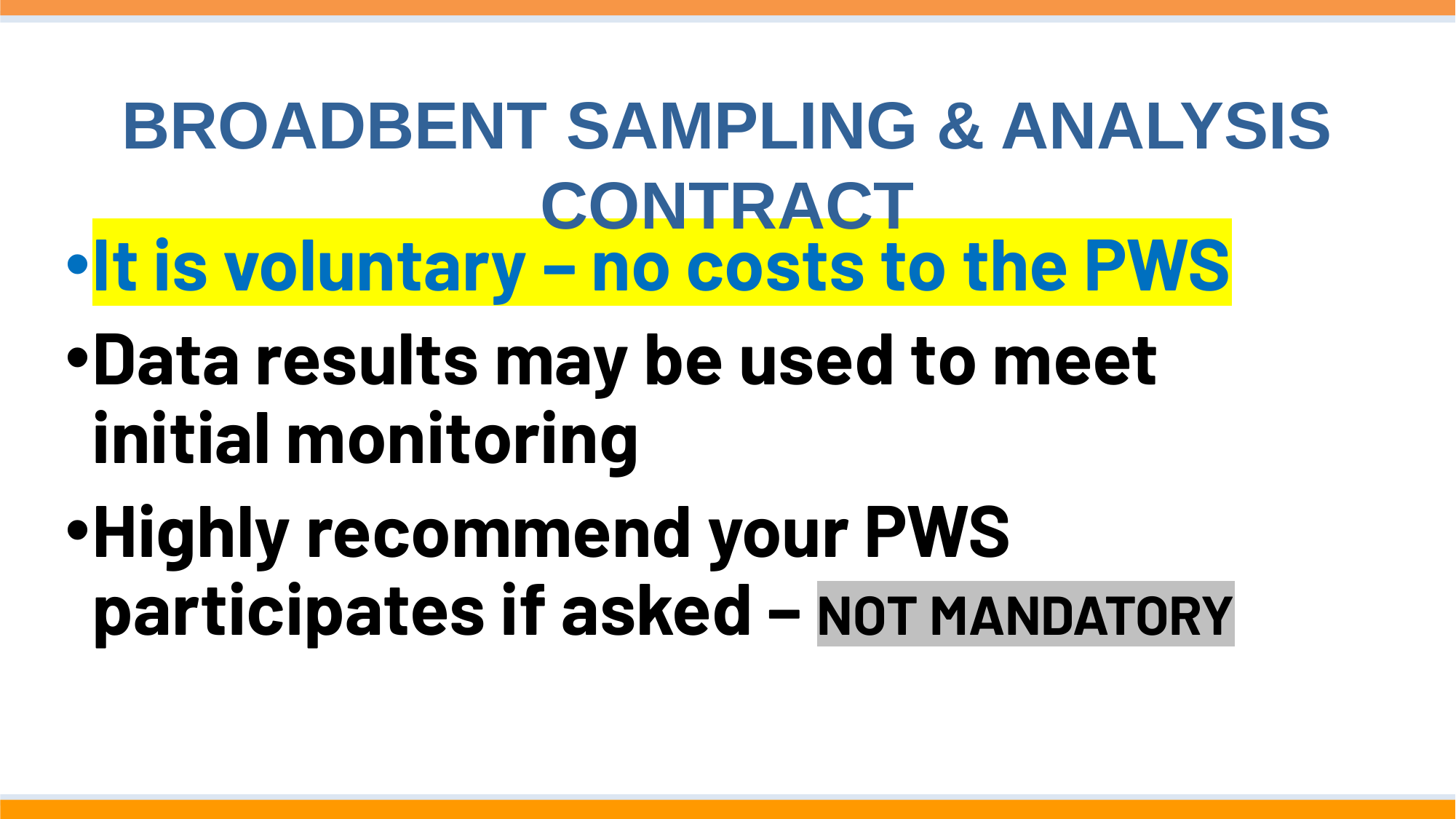

Broadbent Sampling & Analysis Contract
It is voluntary – no costs to the PWS
Data results may be used to meet initial monitoring
Highly recommend your PWS participates if asked – NOT MANDATORY